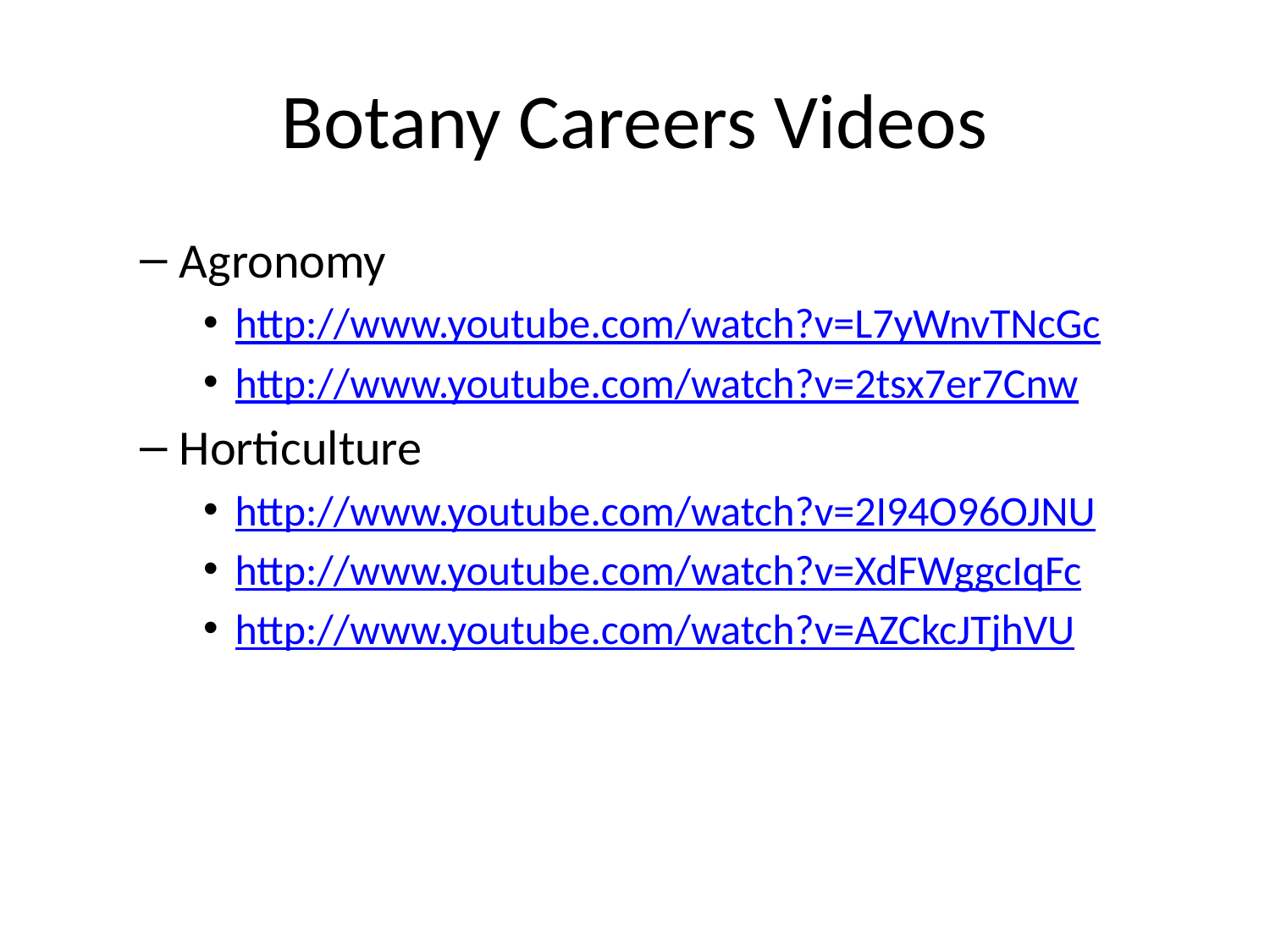

# Botany Careers Videos
Agronomy
http://www.youtube.com/watch?v=L7yWnvTNcGc
http://www.youtube.com/watch?v=2tsx7er7Cnw
Horticulture
http://www.youtube.com/watch?v=2I94O96OJNU
http://www.youtube.com/watch?v=XdFWggcIqFc
http://www.youtube.com/watch?v=AZCkcJTjhVU